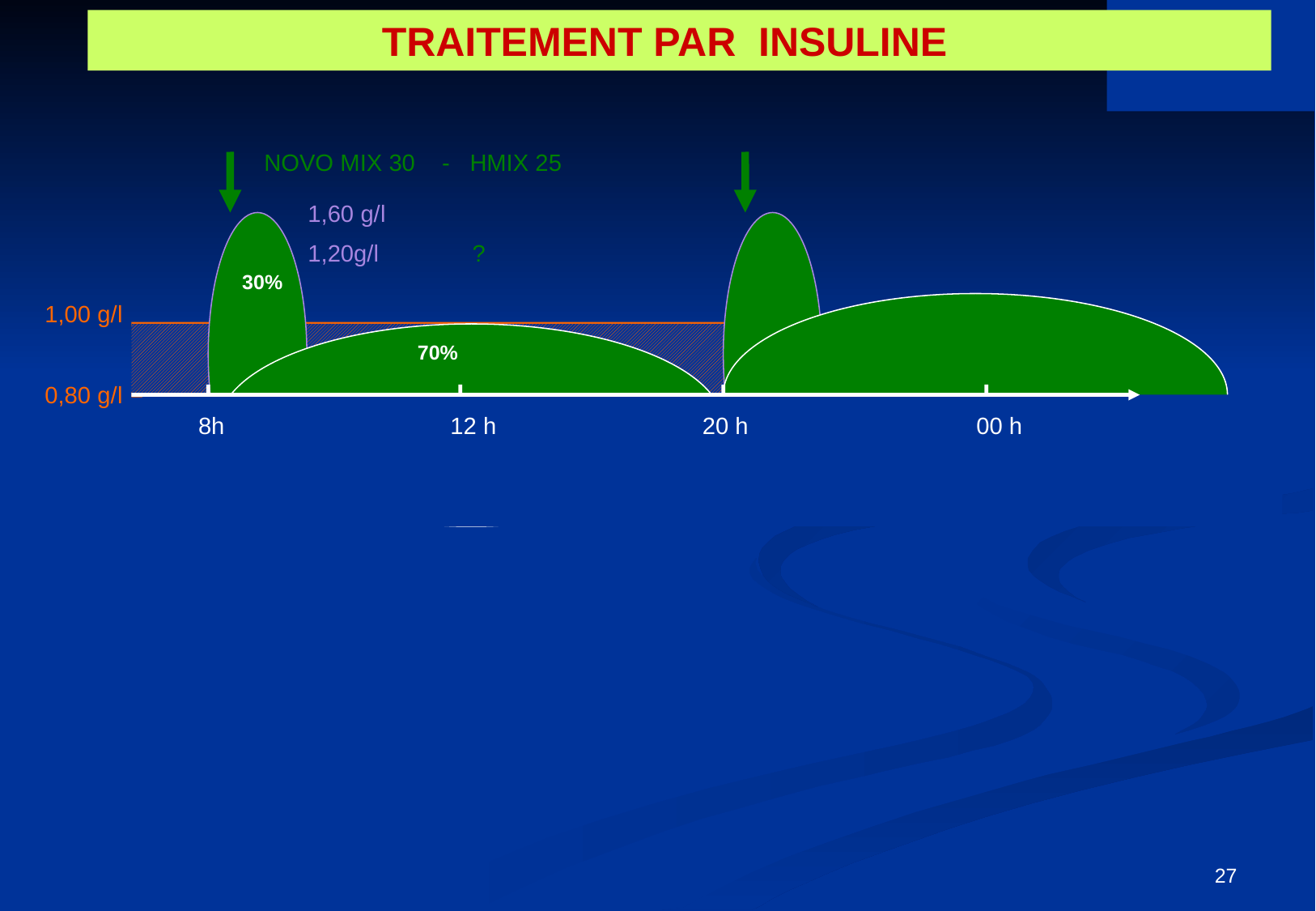

TRAITEMENT PAR  INSULINE

NOVO MIX 30    -   HMIX 25

1,60 g/l
1,20g/l

?
30%
1,00 g/l

70%
0,80 g/l

8h
12 h
20 h
00 h

00 h
27